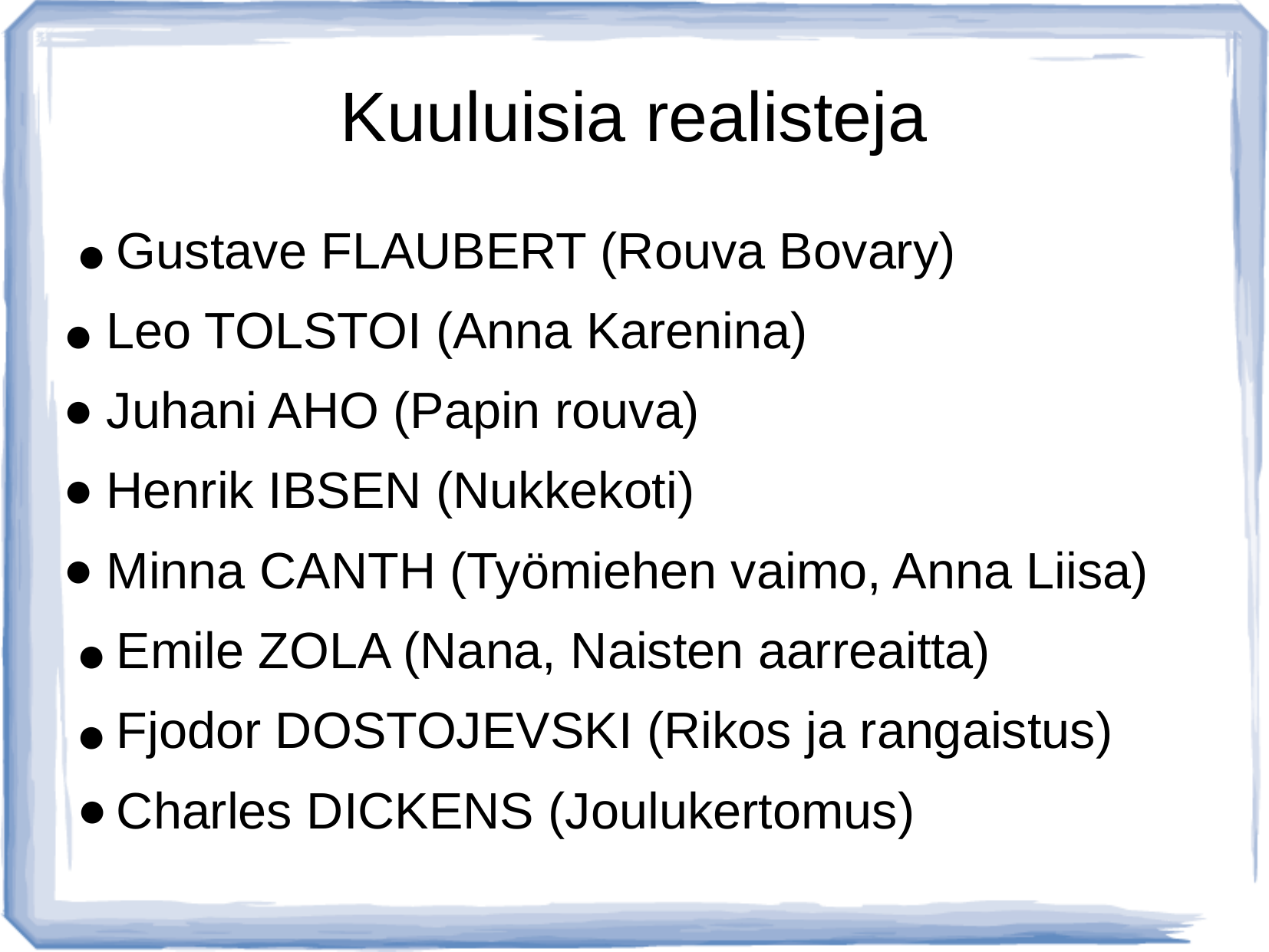

# Kuuluisia realisteja
Gustave FLAUBERT (Rouva Bovary)‏
Leo TOLSTOI (Anna Karenina)‏
Juhani AHO (Papin rouva)
Henrik IBSEN (Nukkekoti)
Minna CANTH (Työmiehen vaimo, Anna Liisa)
Emile ZOLA (Nana, Naisten aarreaitta)‏
Fjodor DOSTOJEVSKI (Rikos ja rangaistus)‏
Charles DICKENS (Joulukertomus)